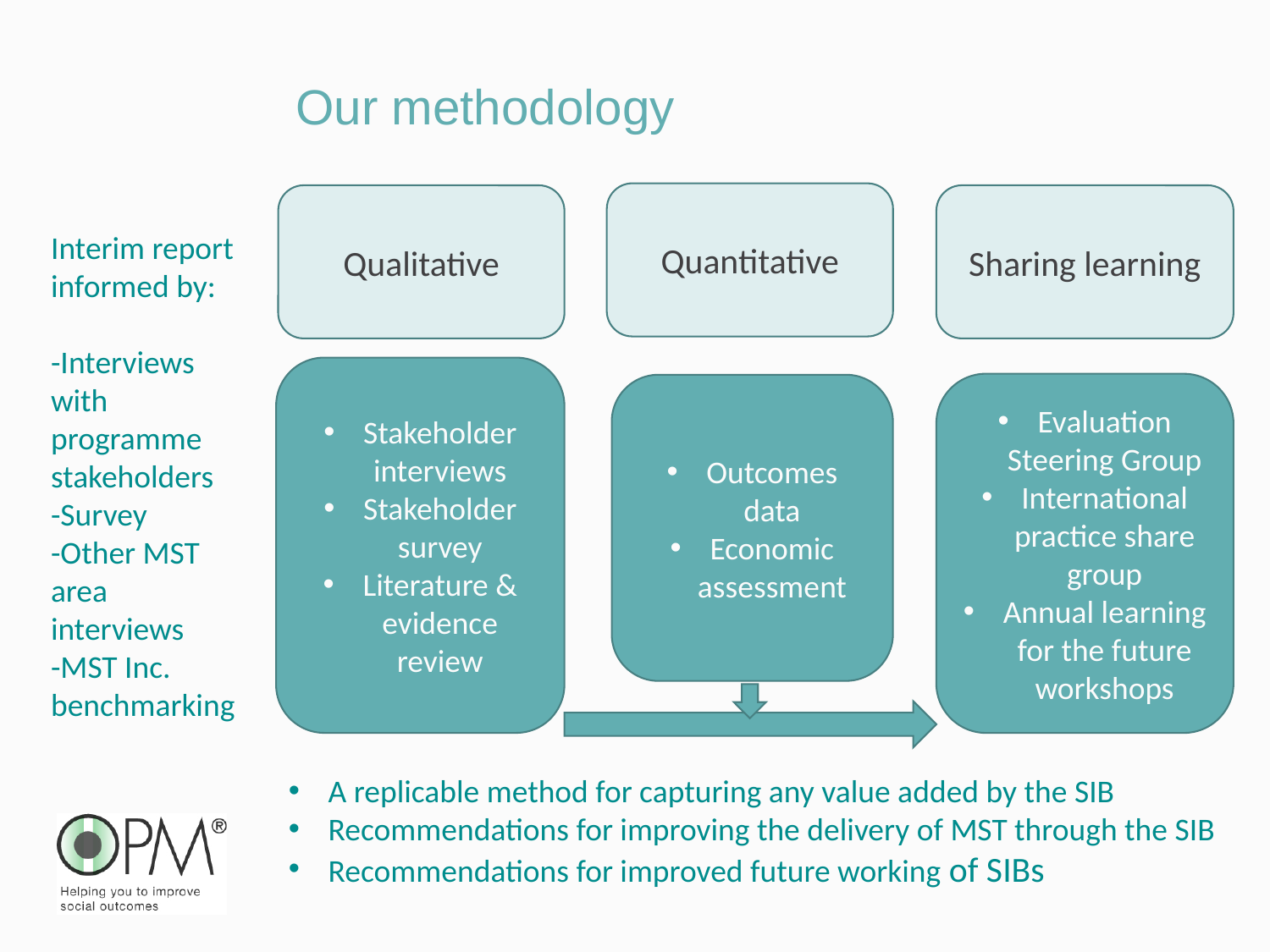

Our methodology

Quantitative
Qualitative
Sharing learning
Interim report informed by:

-Interviews with programme stakeholders
-Survey
-Other MST area interviews
-MST Inc. benchmarking
Stakeholder interviews
Stakeholder survey
Literature & evidence review
Evaluation Steering Group
International practice share group
Annual learning for the future workshops
Outcomes data
Economic assessment

A replicable method for capturing any value added by the SIB
Recommendations for improving the delivery of MST through the SIB
Recommendations for improved future working of SIBs